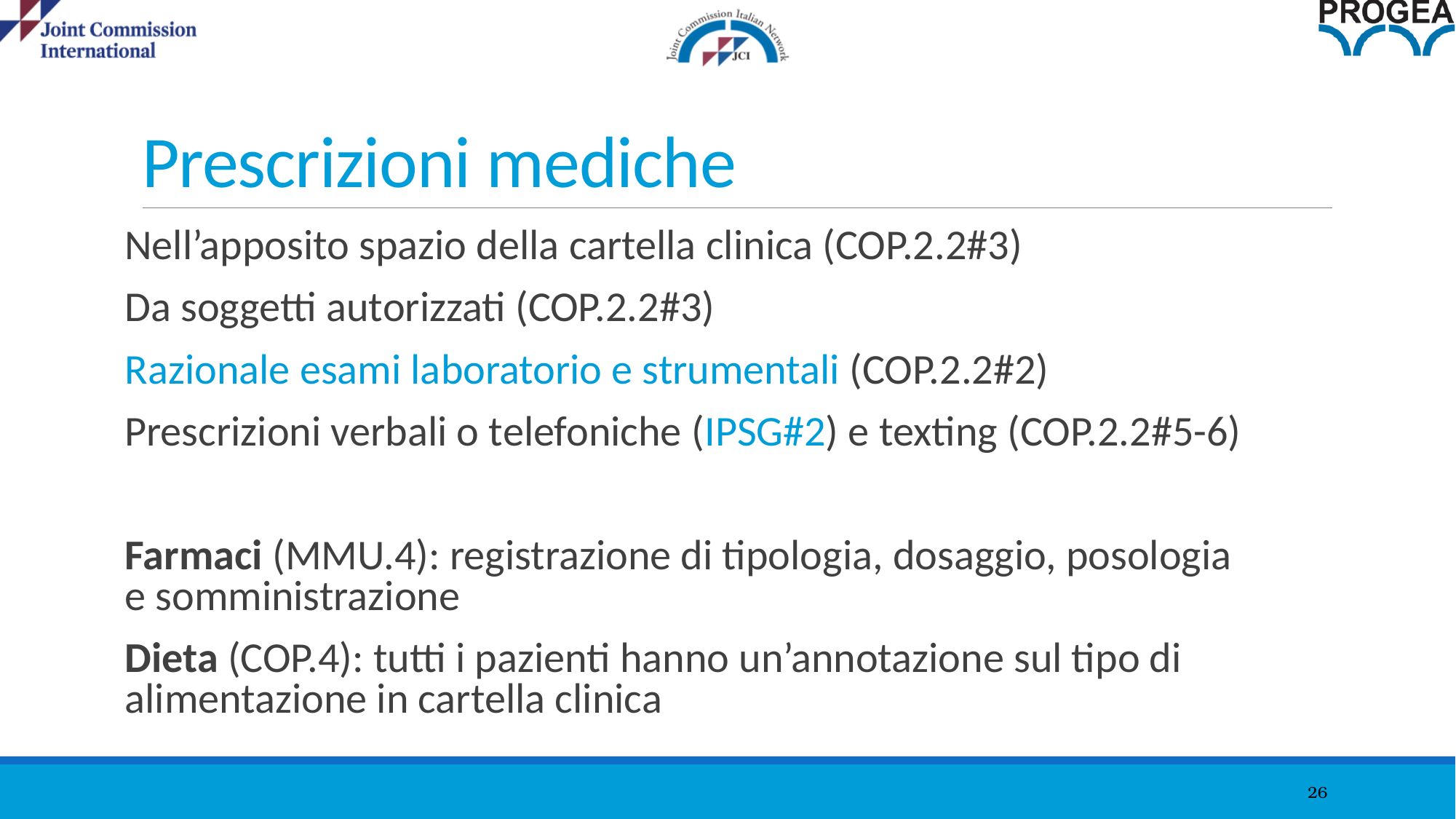

26
# Prescrizioni mediche
Nell’apposito spazio della cartella clinica (COP.2.2#3)
Da soggetti autorizzati (COP.2.2#3)
Razionale esami laboratorio e strumentali (COP.2.2#2)
Prescrizioni verbali o telefoniche (IPSG#2) e texting (COP.2.2#5-6)

Farmaci (MMU.4): registrazione di tipologia, dosaggio, posologia e somministrazione
Dieta (COP.4): tutti i pazienti hanno un’annotazione sul tipo di alimentazione in cartella clinica